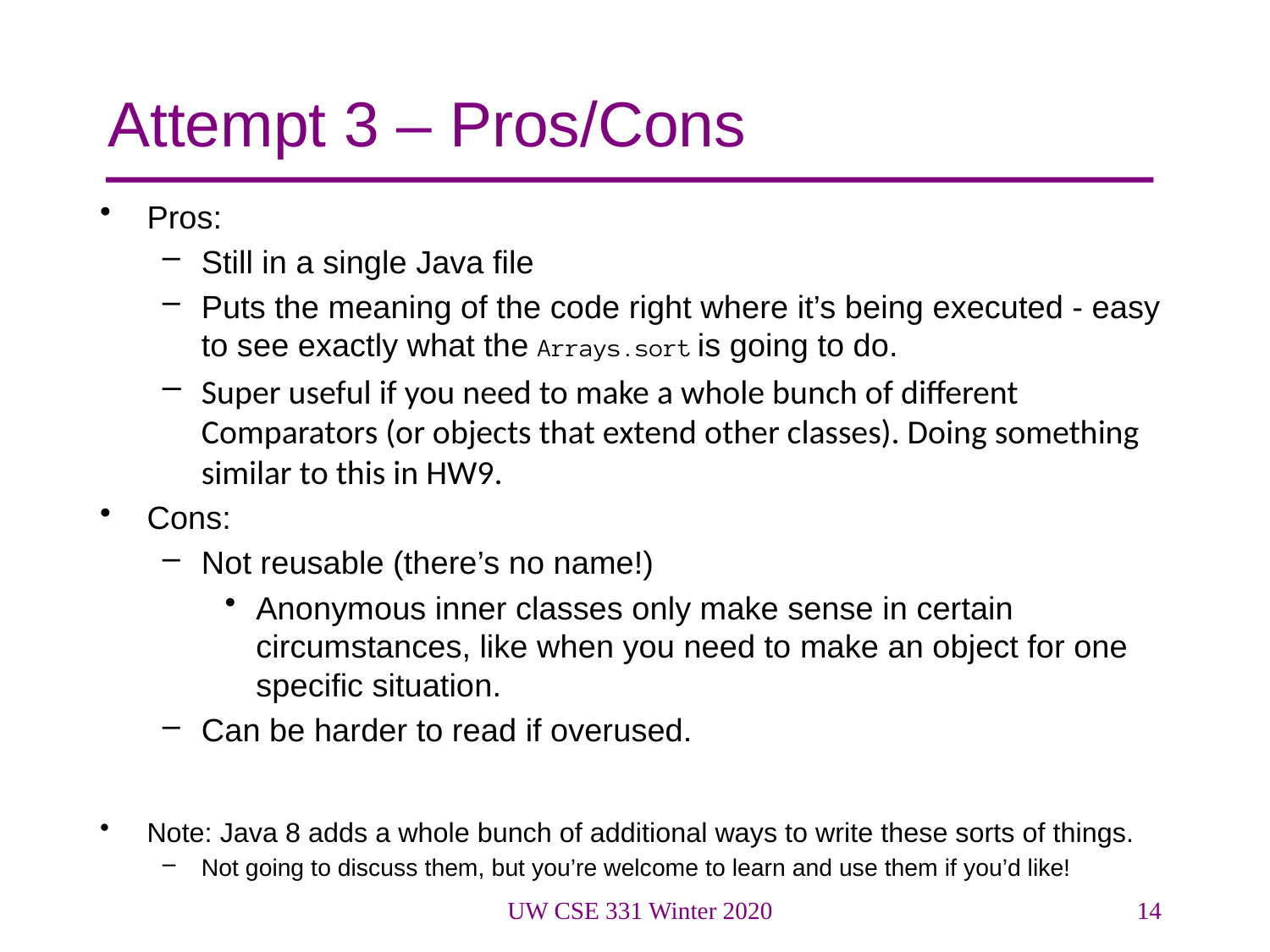

# Attempt 3 – Pros/Cons
Pros:
Still in a single Java file
Puts the meaning of the code right where it’s being executed - easy to see exactly what the Arrays.sort is going to do.
Super useful if you need to make a whole bunch of different Comparators (or objects that extend other classes). Doing something similar to this in HW9.
Cons:
Not reusable (there’s no name!)
Anonymous inner classes only make sense in certain circumstances, like when you need to make an object for one specific situation.
Can be harder to read if overused.

Note: Java 8 adds a whole bunch of additional ways to write these sorts of things.
Not going to discuss them, but you’re welcome to learn and use them if you’d like!
UW CSE 331 Winter 2020
14